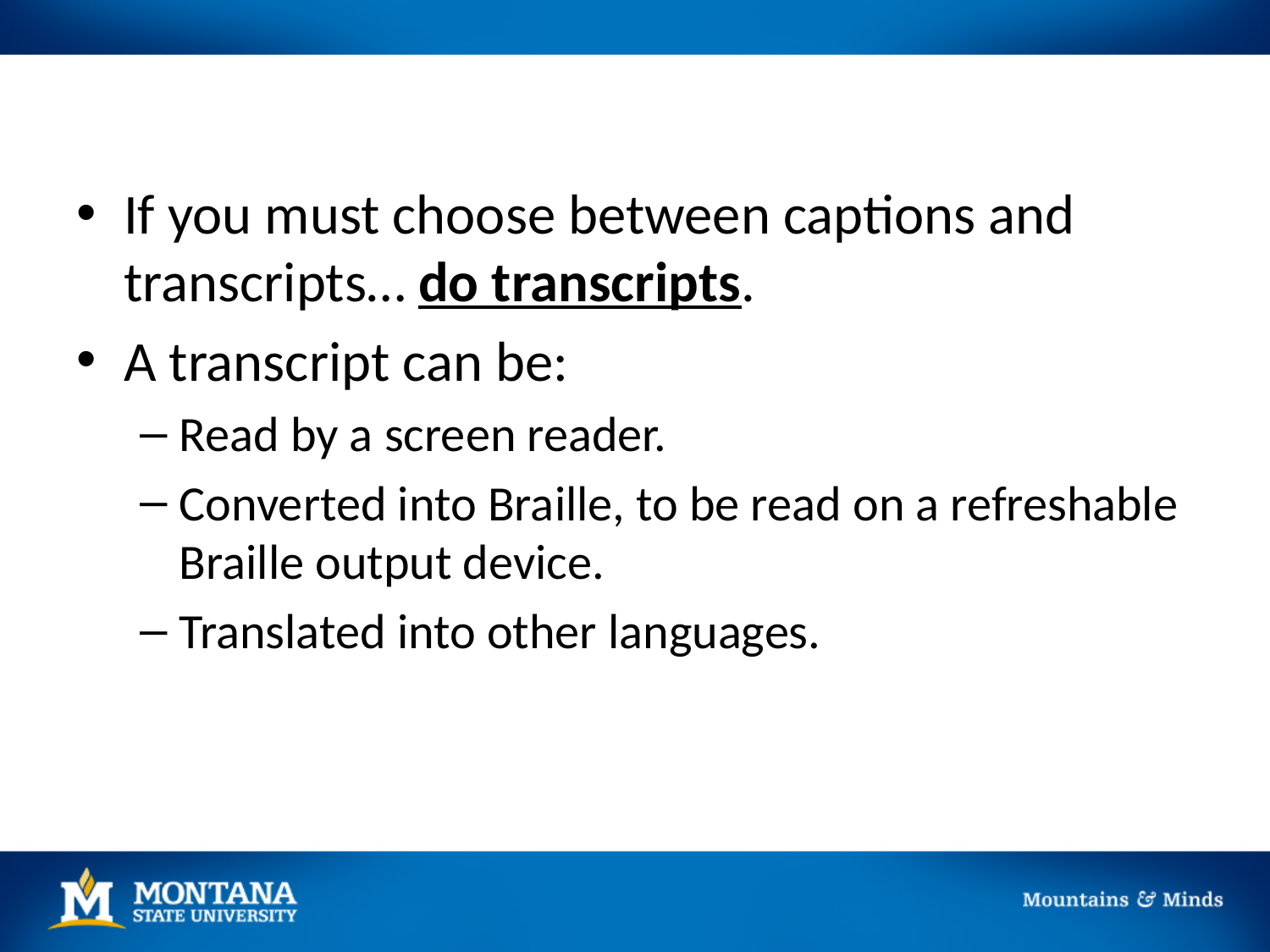

If you must choose between captions and transcripts… do transcripts.
A transcript can be:
Read by a screen reader.
Converted into Braille, to be read on a refreshable Braille output device.
Translated into other languages.